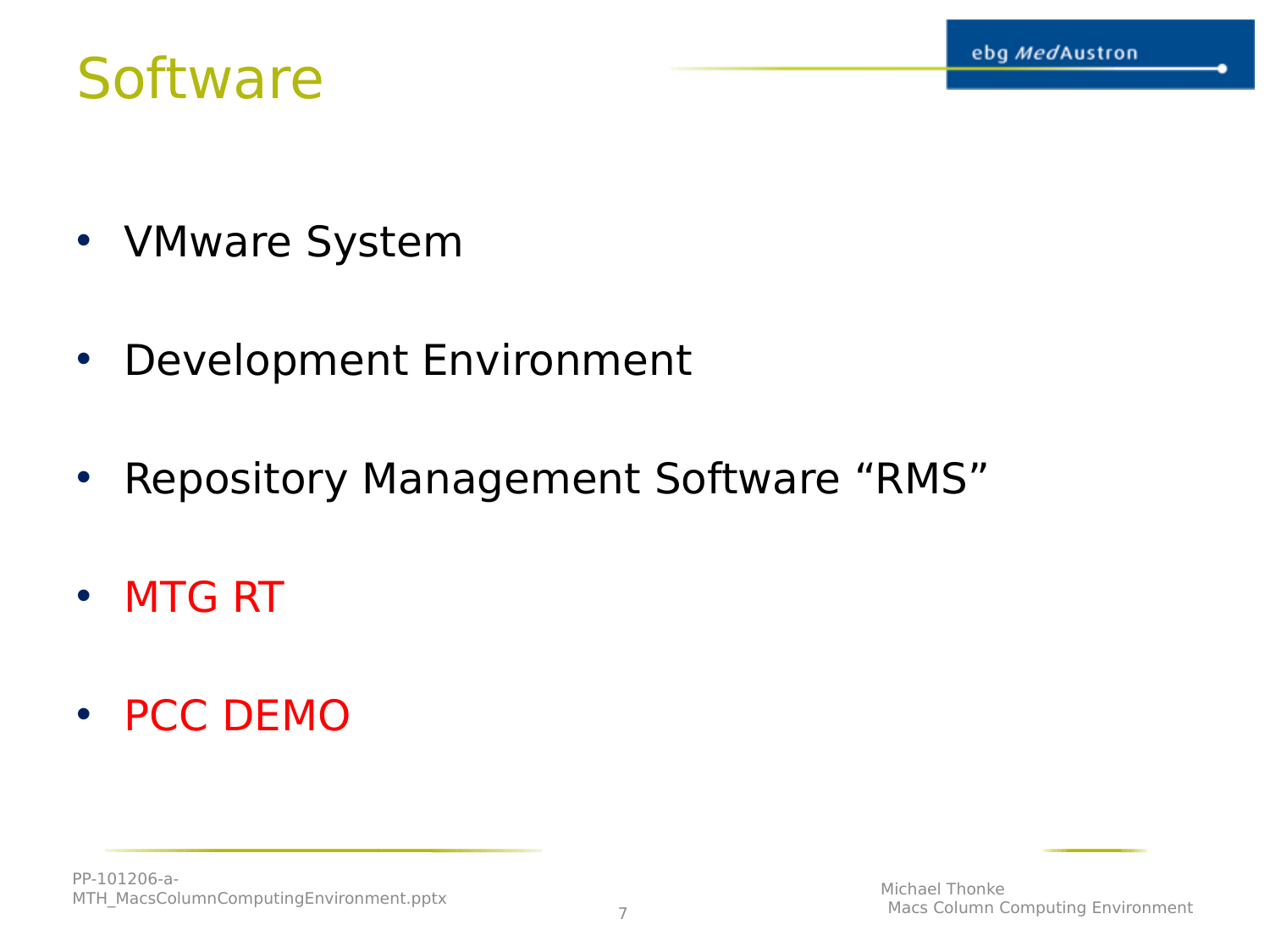

# Software
VMware System

Development Environment

Repository Management Software “RMS”

MTG RT

PCC DEMO

PP-101206-a-MTH_MacsColumnComputingEnvironment.pptx

Michael Thonke
 Macs Column Computing Environment
7